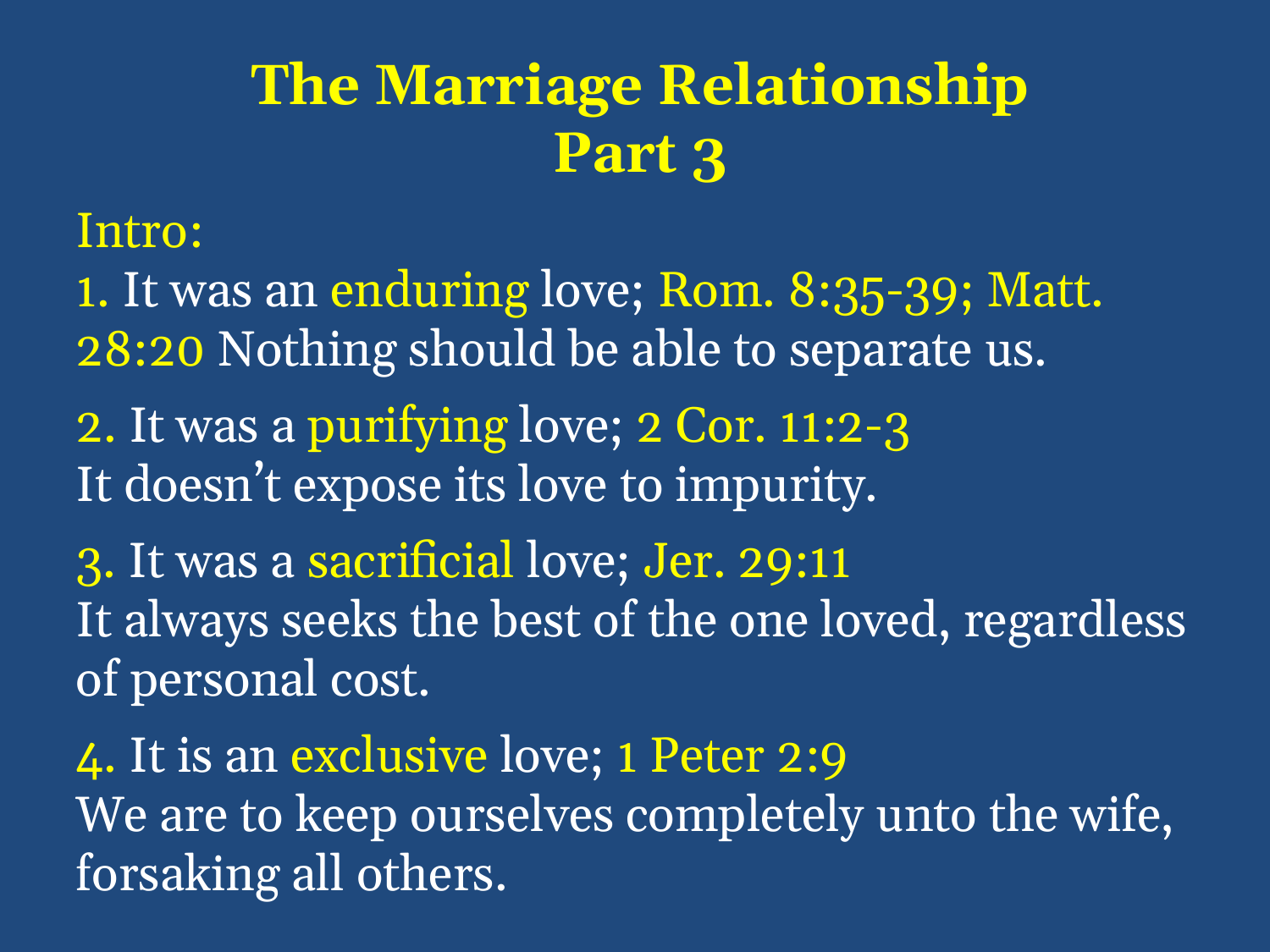

The Marriage Relationship
Part 3
Intro:
1. It was an enduring love; Rom. 8:35-39; Matt. 28:20 Nothing should be able to separate us.

2. It was a purifying love; 2 Cor. 11:2-3
It doesn’t expose its love to impurity.

3. It was a sacrificial love; Jer. 29:11
It always seeks the best of the one loved, regardless of personal cost.

4. It is an exclusive love; 1 Peter 2:9
We are to keep ourselves completely unto the wife, forsaking all others.